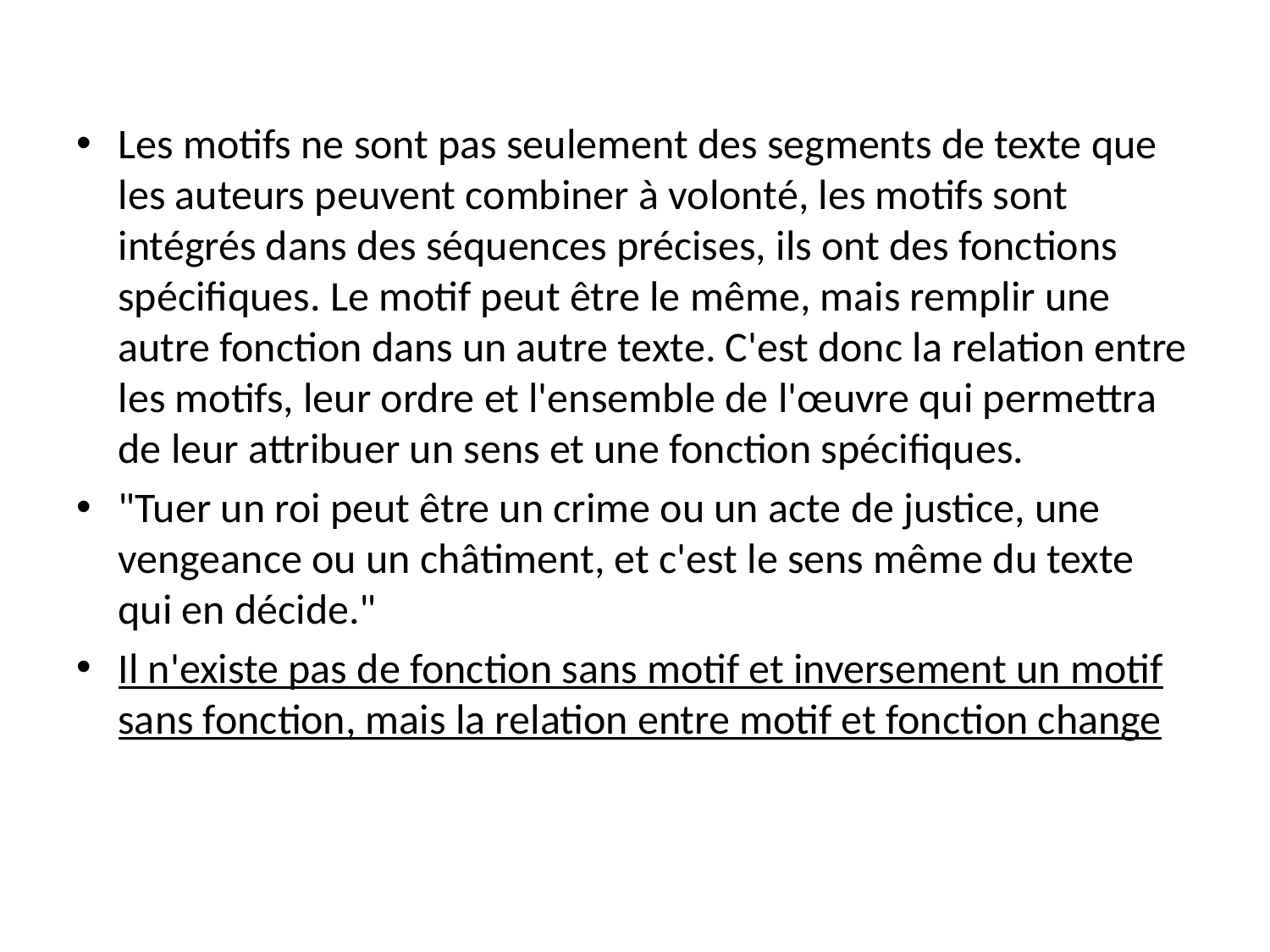

Les motifs ne sont pas seulement des segments de texte que les auteurs peuvent combiner à volonté, les motifs sont intégrés dans des séquences précises, ils ont des fonctions spécifiques. Le motif peut être le même, mais remplir une autre fonction dans un autre texte. C'est donc la relation entre les motifs, leur ordre et l'ensemble de l'œuvre qui permettra de leur attribuer un sens et une fonction spécifiques.
"Tuer un roi peut être un crime ou un acte de justice, une vengeance ou un châtiment, et c'est le sens même du texte qui en décide."
Il n'existe pas de fonction sans motif et inversement un motif sans fonction, mais la relation entre motif et fonction change